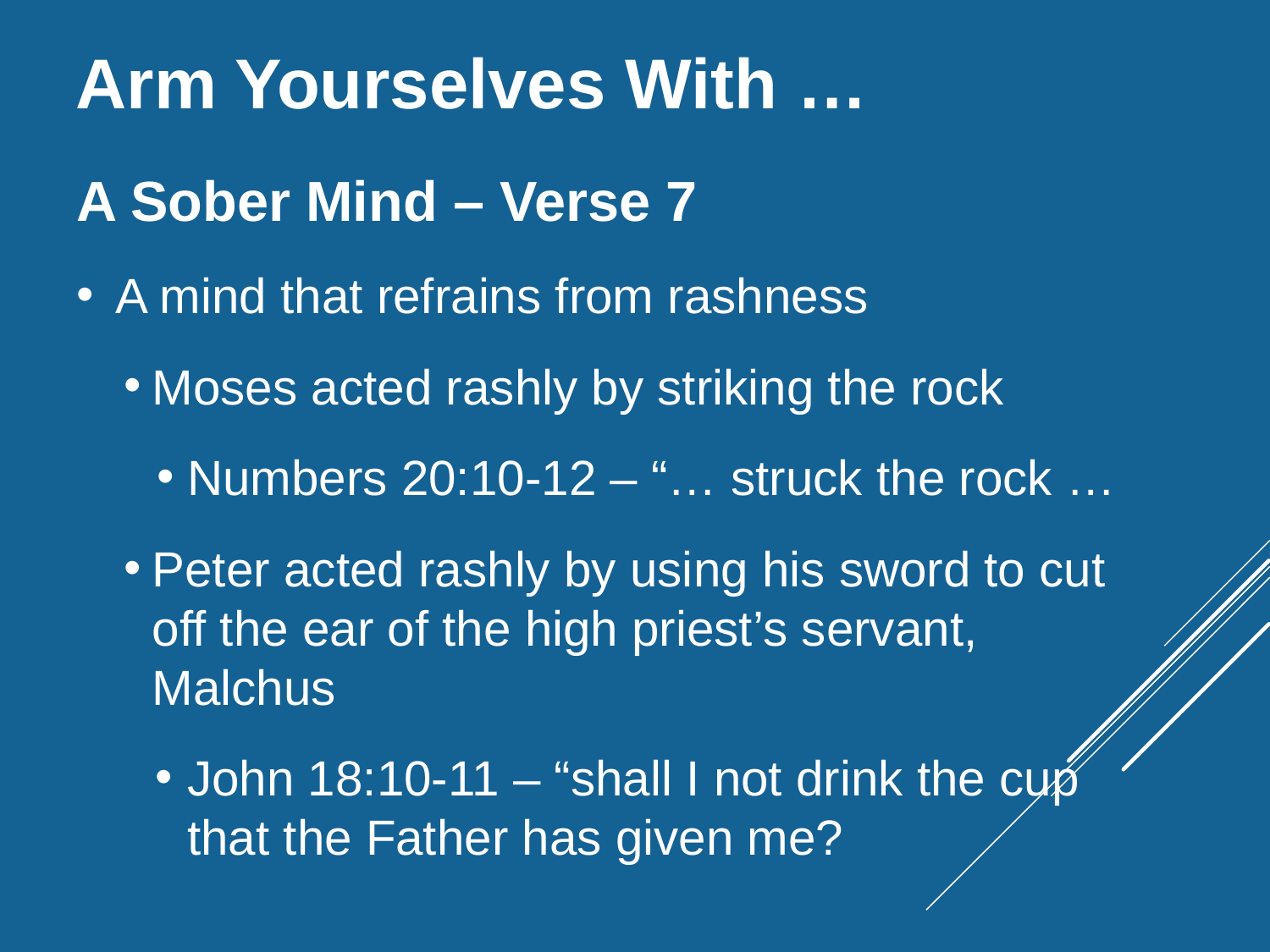

Arm Yourselves With …
A Sober Mind – Verse 7
A mind that refrains from rashness
Moses acted rashly by striking the rock
Numbers 20:10-12 – “… struck the rock …
Peter acted rashly by using his sword to cut off the ear of the high priest’s servant, Malchus
John 18:10-11 – “shall I not drink the cup that the Father has given me?